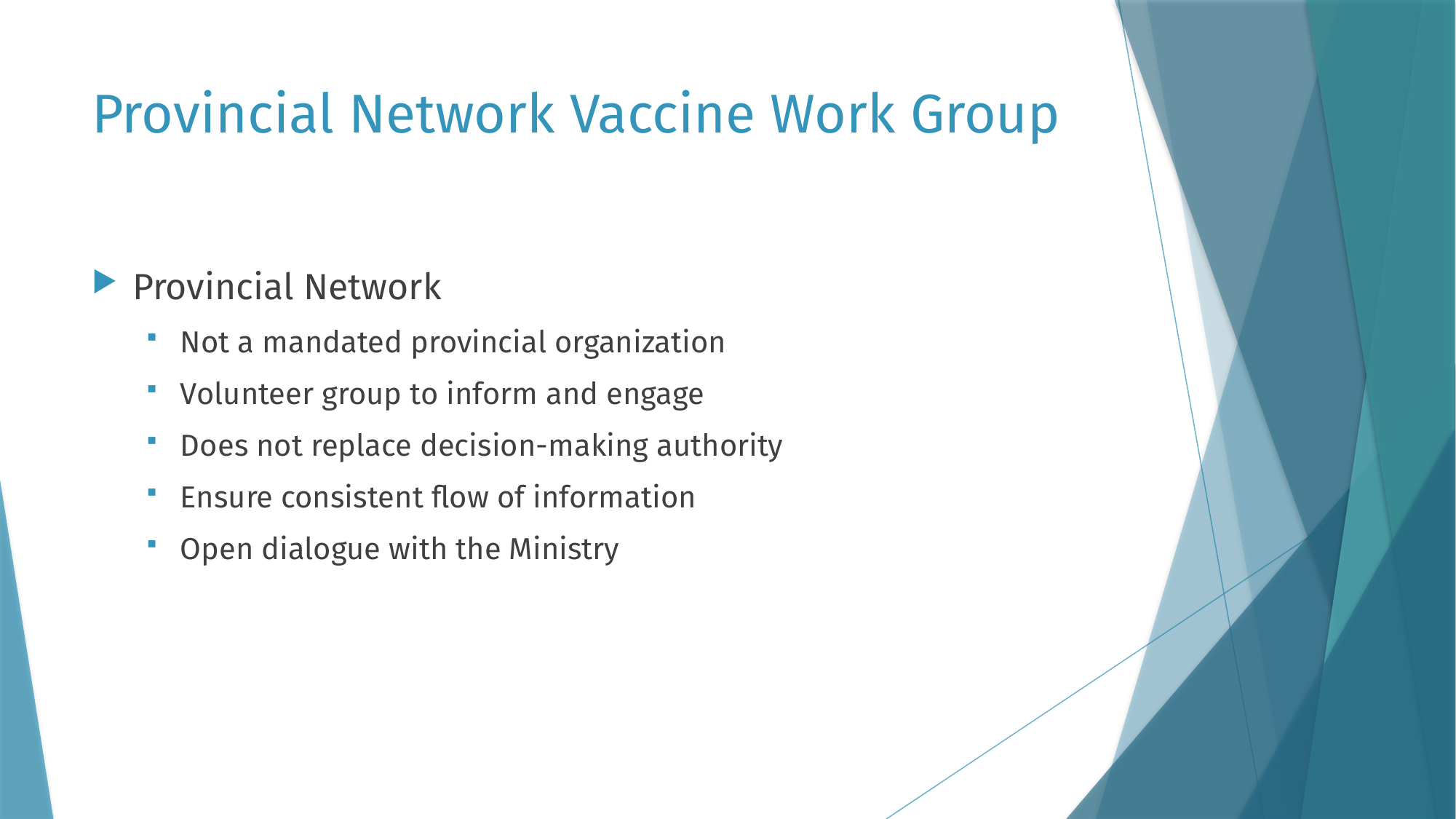

# Provincial Network Vaccine Work Group
Provincial Network
Not a mandated provincial organization
Volunteer group to inform and engage
Does not replace decision-making authority
Ensure consistent flow of information
Open dialogue with the Ministry